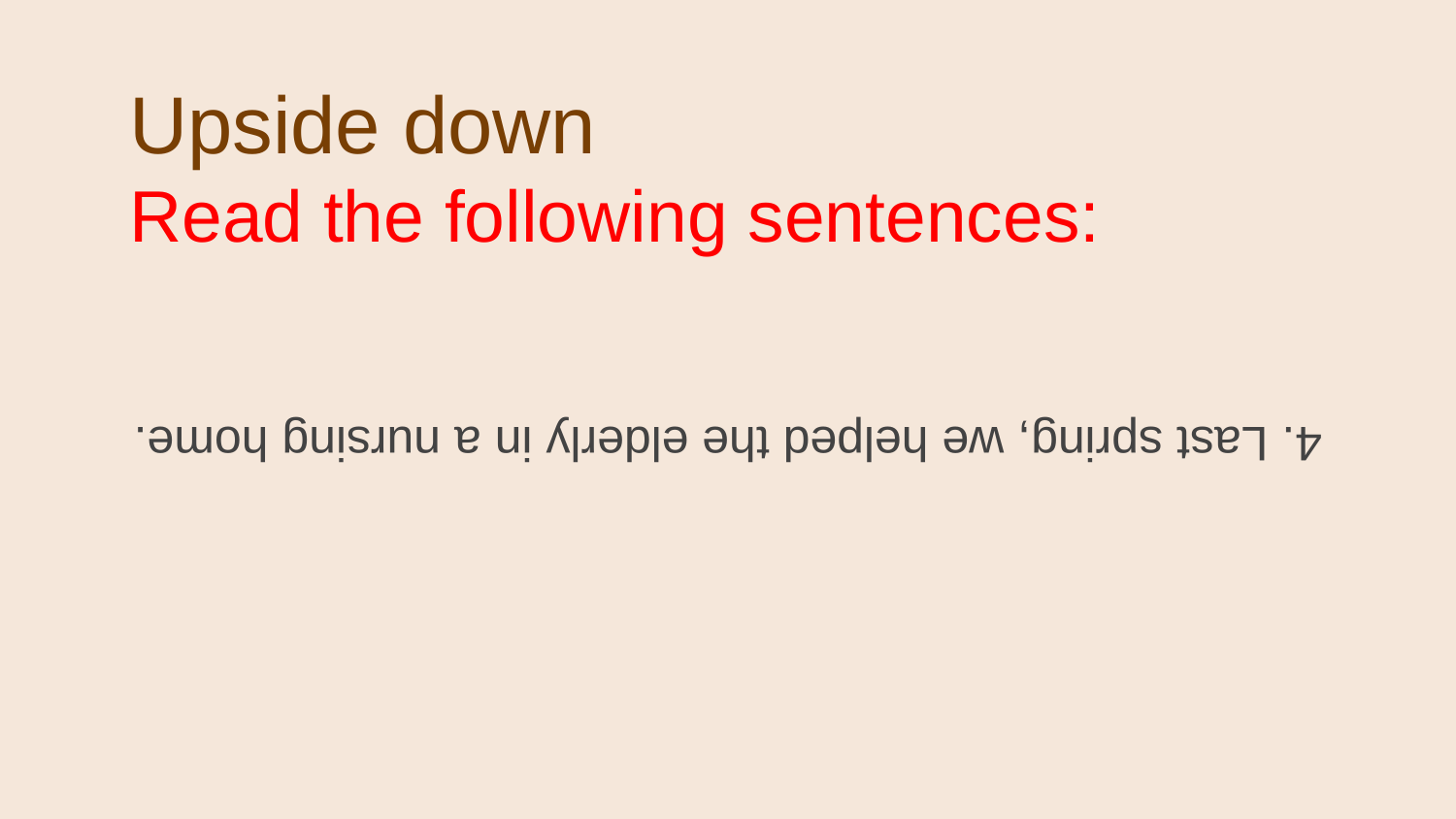

# Upside down Read the following sentences:

4. Last spring, we helped the elderly in a nursing home.